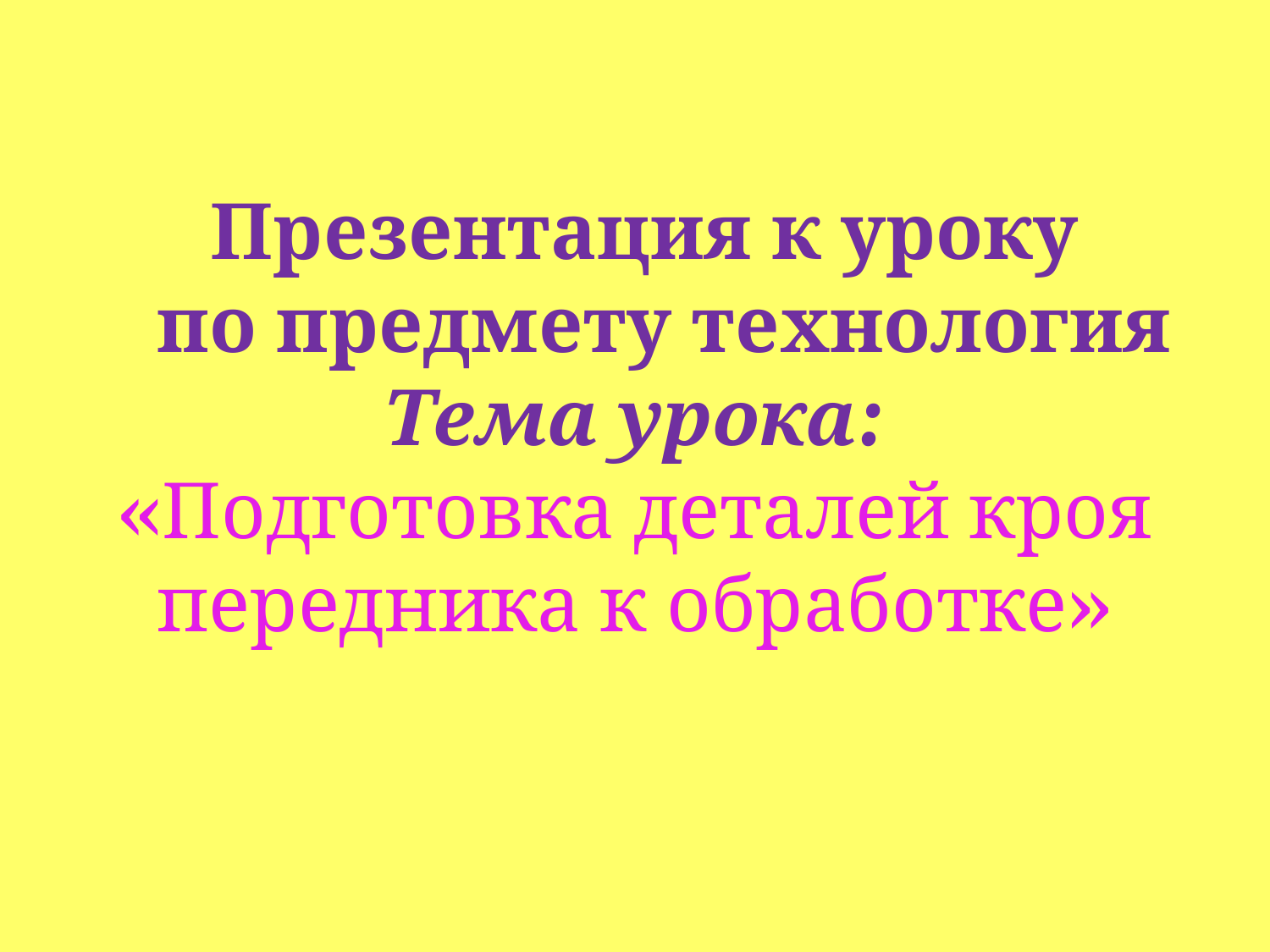

# Презентация к уроку по предмету технология Тема урока: «Подготовка деталей кроя передника к обработке»